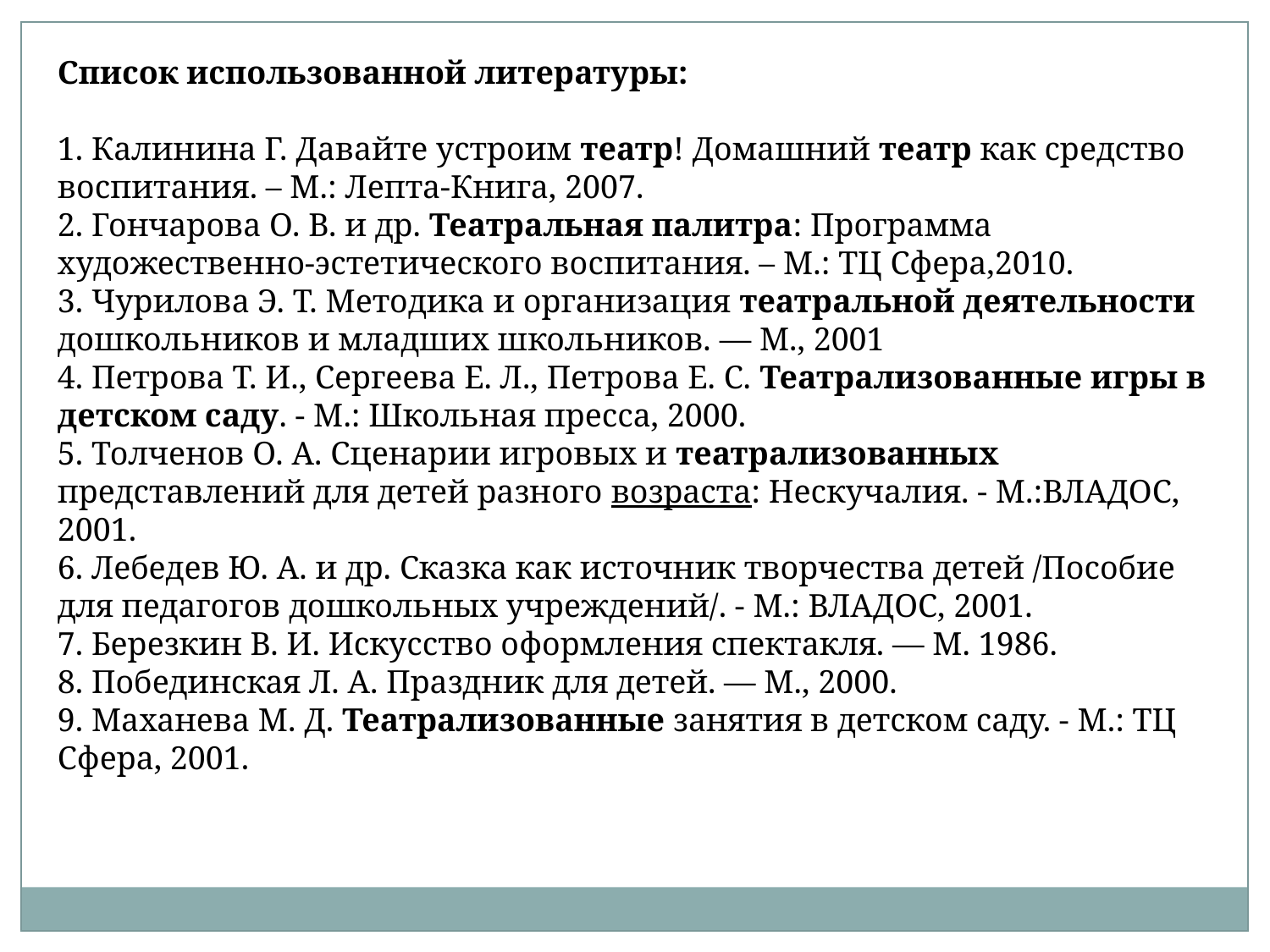

Список использованной литературы:

1. Калинина Г. Давайте устроим театр! Домашний театр как средство воспитания. – М.: Лепта-Книга, 2007.
2. Гончарова О. В. и др. Театральная палитра: Программа художественно-эстетического воспитания. – М.: ТЦ Сфера,2010.
3. Чурилова Э. Т. Методика и организация театральной деятельности дошкольников и младших школьников. — М., 2001
4. Петрова Т. И., Сергеева Е. Л., Петрова Е. С. Театрализованные игры в детском саду. - М.: Школьная пресса, 2000.
5. Толченов О. А. Сценарии игровых и театрализованных представлений для детей разного возраста: Нескучалия. - М.:ВЛАДОС, 2001.
6. Лебедев Ю. А. и др. Сказка как источник творчества детей /Пособие для педагогов дошкольных учреждений/. - М.: ВЛАДОС, 2001.
7. Березкин В. И. Искусство оформления спектакля. — М. 1986.
8. Побединская Л. А. Праздник для детей. — М., 2000.
9. Маханева М. Д. Театрализованные занятия в детском саду. - М.: ТЦ Сфера, 2001.